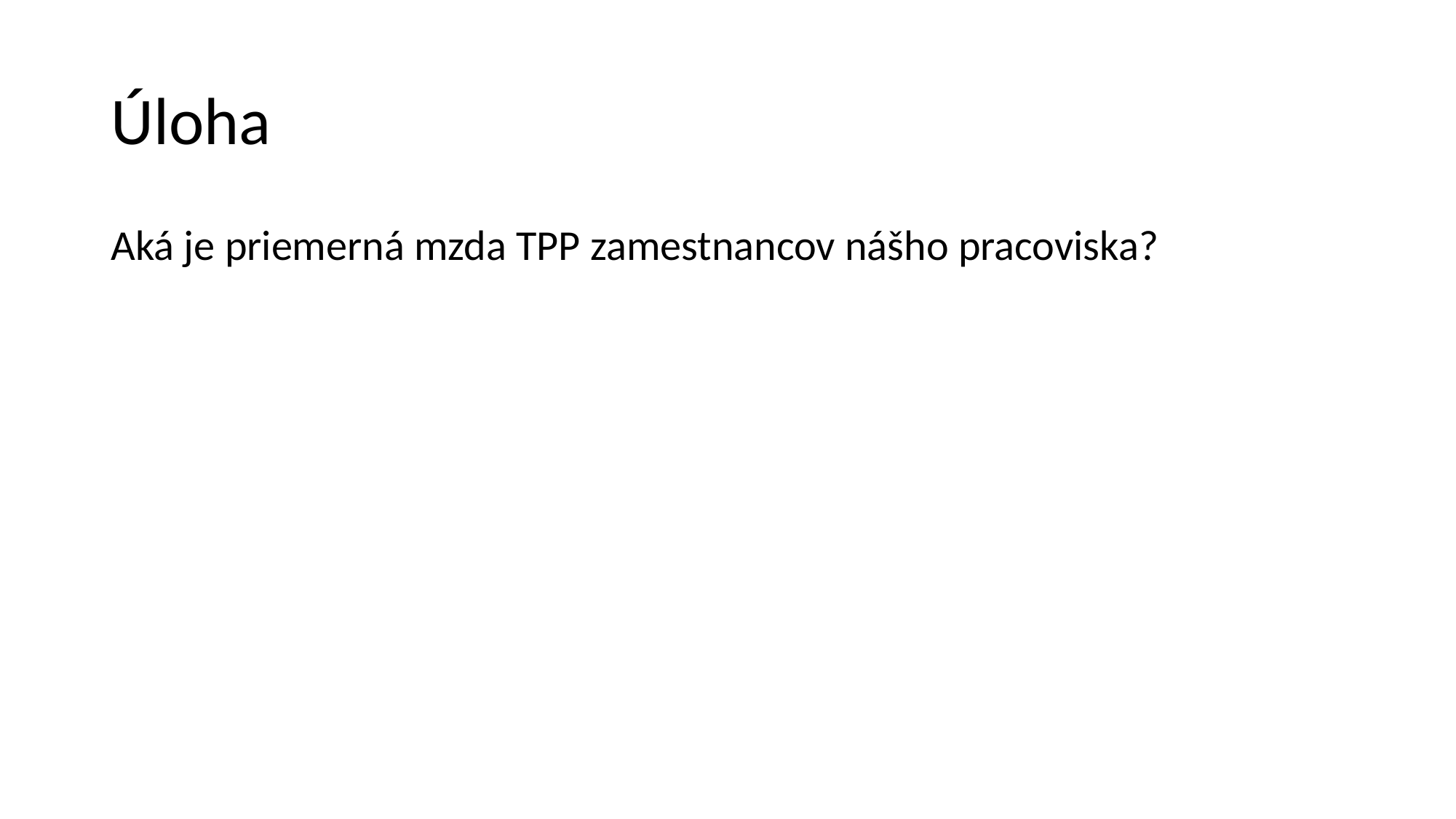

# Úloha
Aká je priemerná mzda TPP zamestnancov nášho pracoviska?